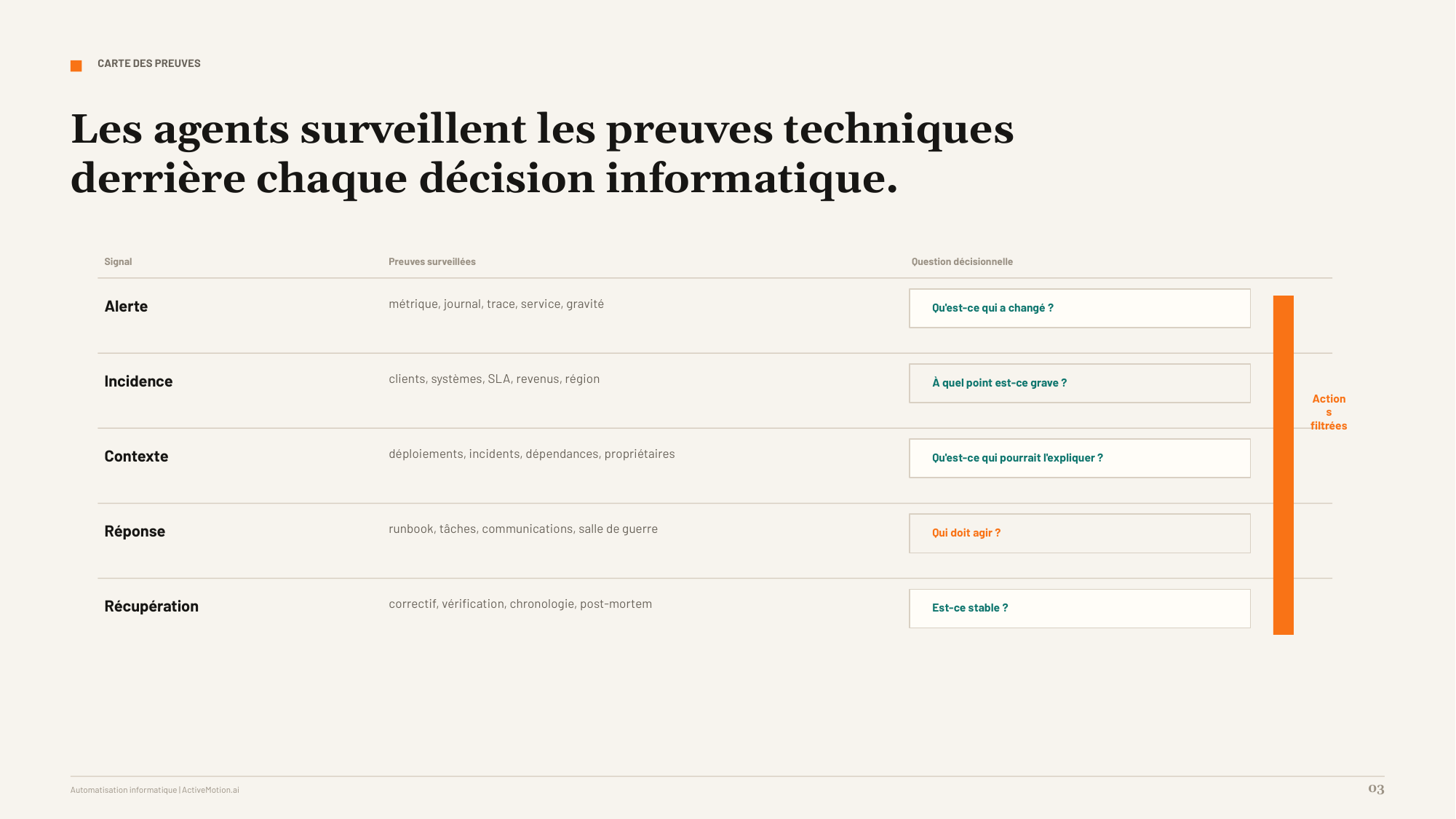

CARTE DES PREUVES

Les agents surveillent les preuves techniques derrière chaque décision informatique.
Signal
Preuves surveillées
Question décisionnelle

Alerte
métrique, journal, trace, service, gravité

Qu'est-ce qui a changé ?

Incidence
clients, systèmes, SLA, revenus, région
À quel point est-ce grave ?
Actions filtrées

Contexte
déploiements, incidents, dépendances, propriétaires
Qu'est-ce qui pourrait l'expliquer ?

Réponse
runbook, tâches, communications, salle de guerre
Qui doit agir ?

Récupération
correctif, vérification, chronologie, post-mortem
Est-ce stable ?

03
Automatisation informatique | ActiveMotion.ai